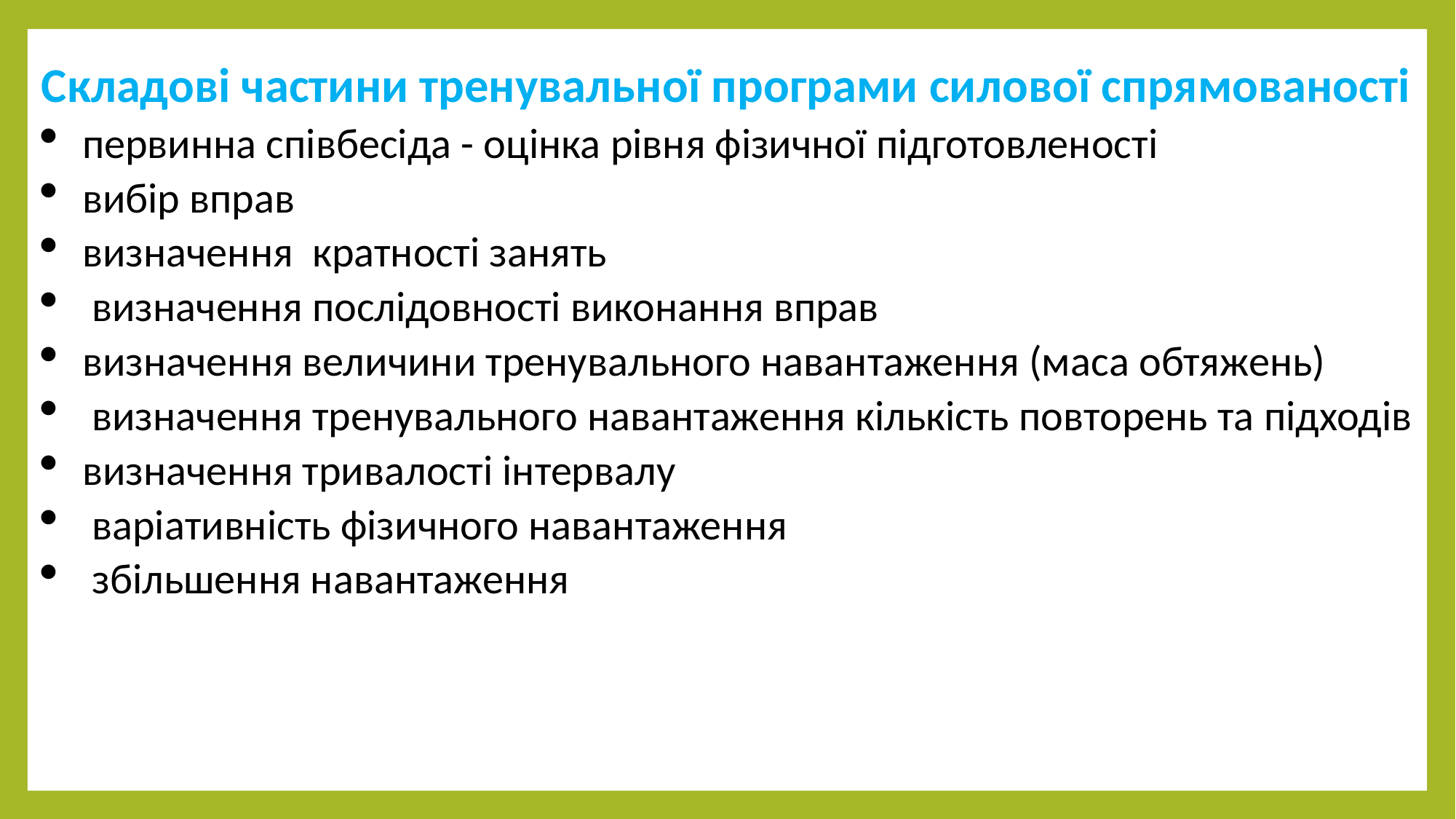

Складові частини тренувальної програми силової спрямованості
первинна співбесіда - оцінка рівня фізичної підготовленості
вибір вправ
визначення  кратності занять
 визначення послідовності виконання вправ
визначення величини тренувального навантаження (маса обтяжень)
 визначення тренувального навантаження кількість повторень та підходів
визначення тривалості інтервалу
 варіативність фізичного навантаження
 збільшення навантаження